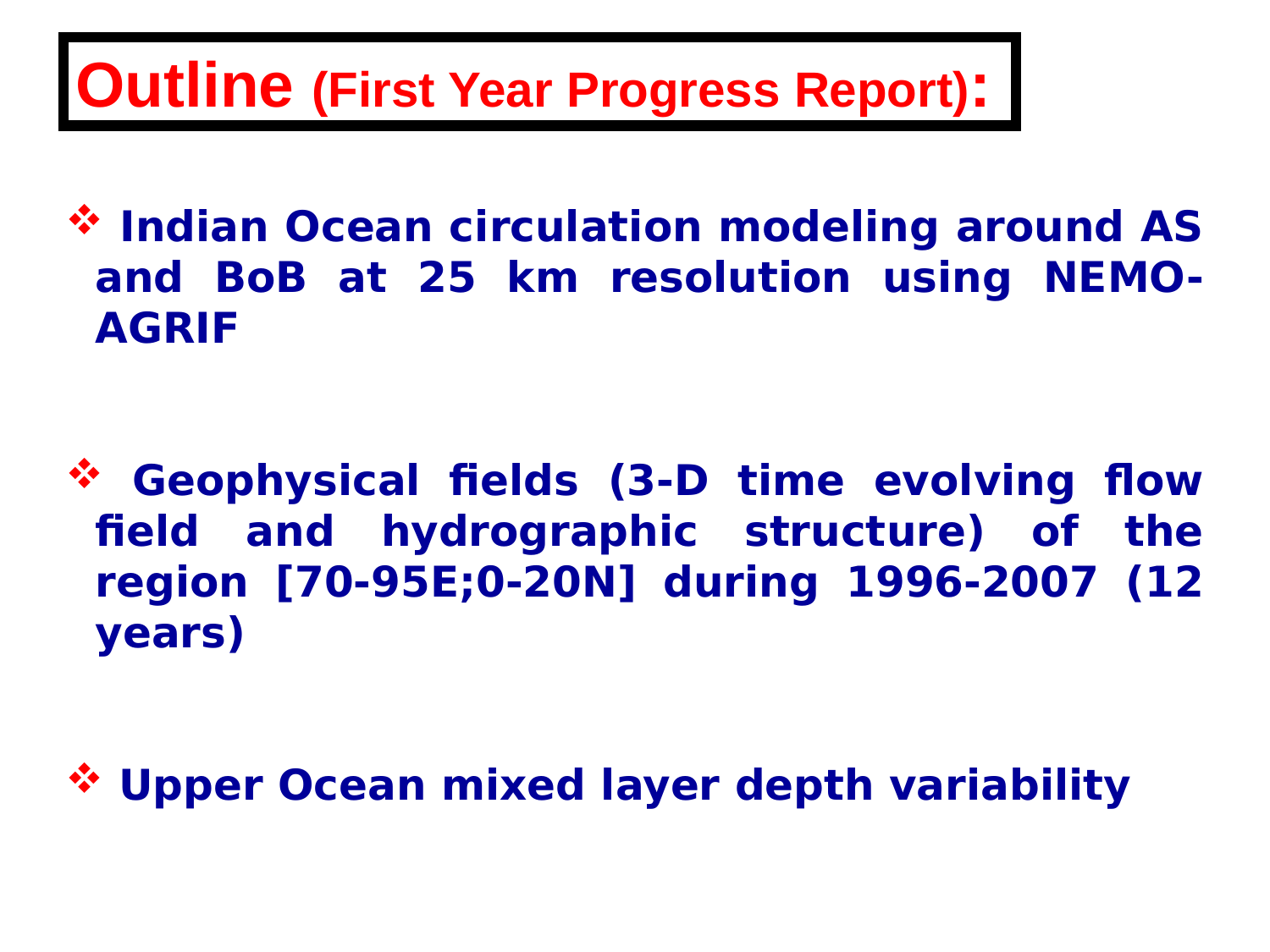

Outline (First Year Progress Report):
 Indian Ocean circulation modeling around AS and BoB at 25 km resolution using NEMO-AGRIF

 Geophysical fields (3-D time evolving flow field and hydrographic structure) of the region [70-95E;0-20N] during 1996-2007 (12 years)

 Upper Ocean mixed layer depth variability